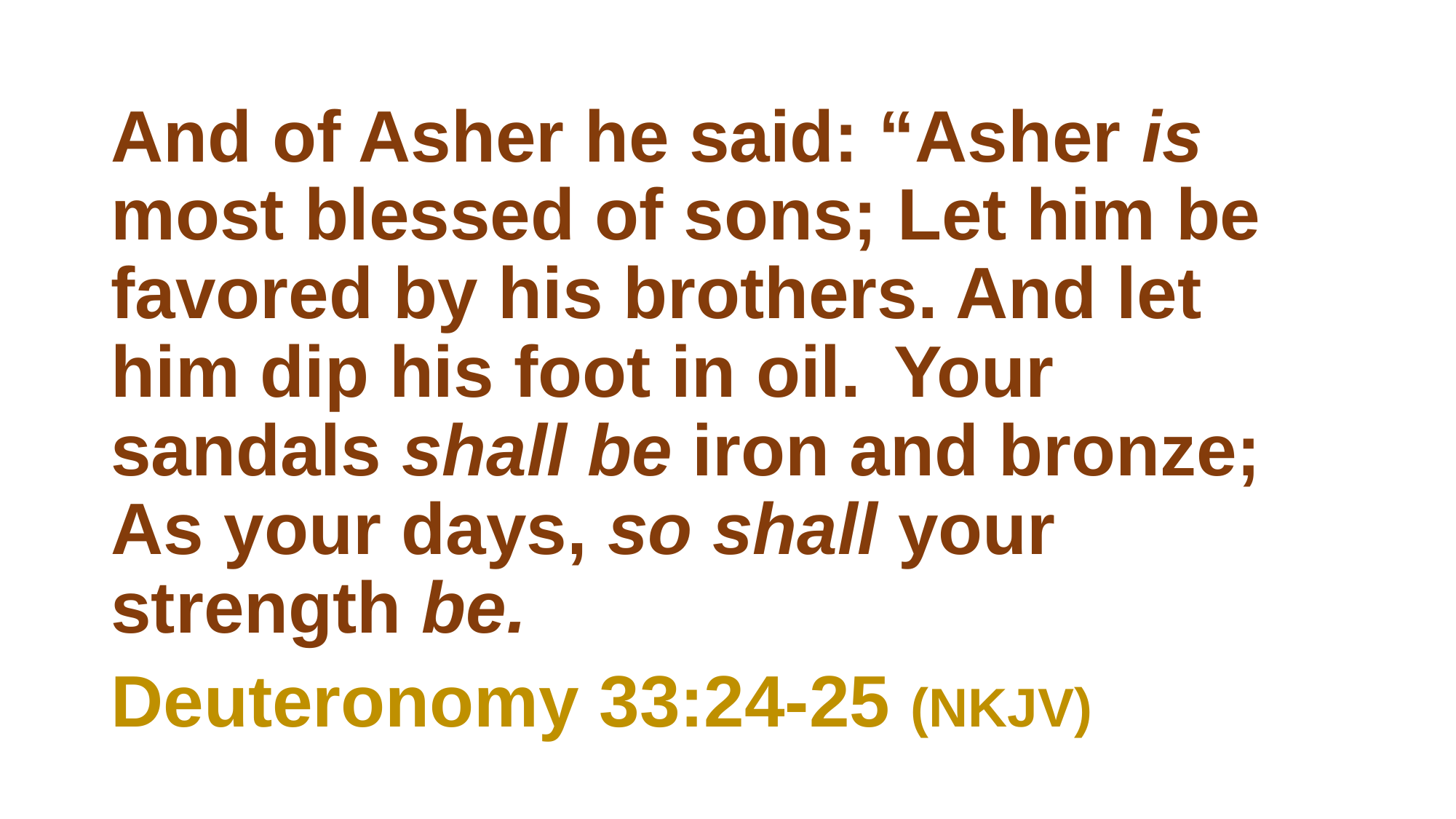

And of Asher he said: “Asher is most blessed of sons; Let him be favored by his brothers. And let him dip his foot in oil.  Your sandals shall be iron and bronze; As your days, so shall your strength be.
Deuteronomy 33:24-25 (NKJV)